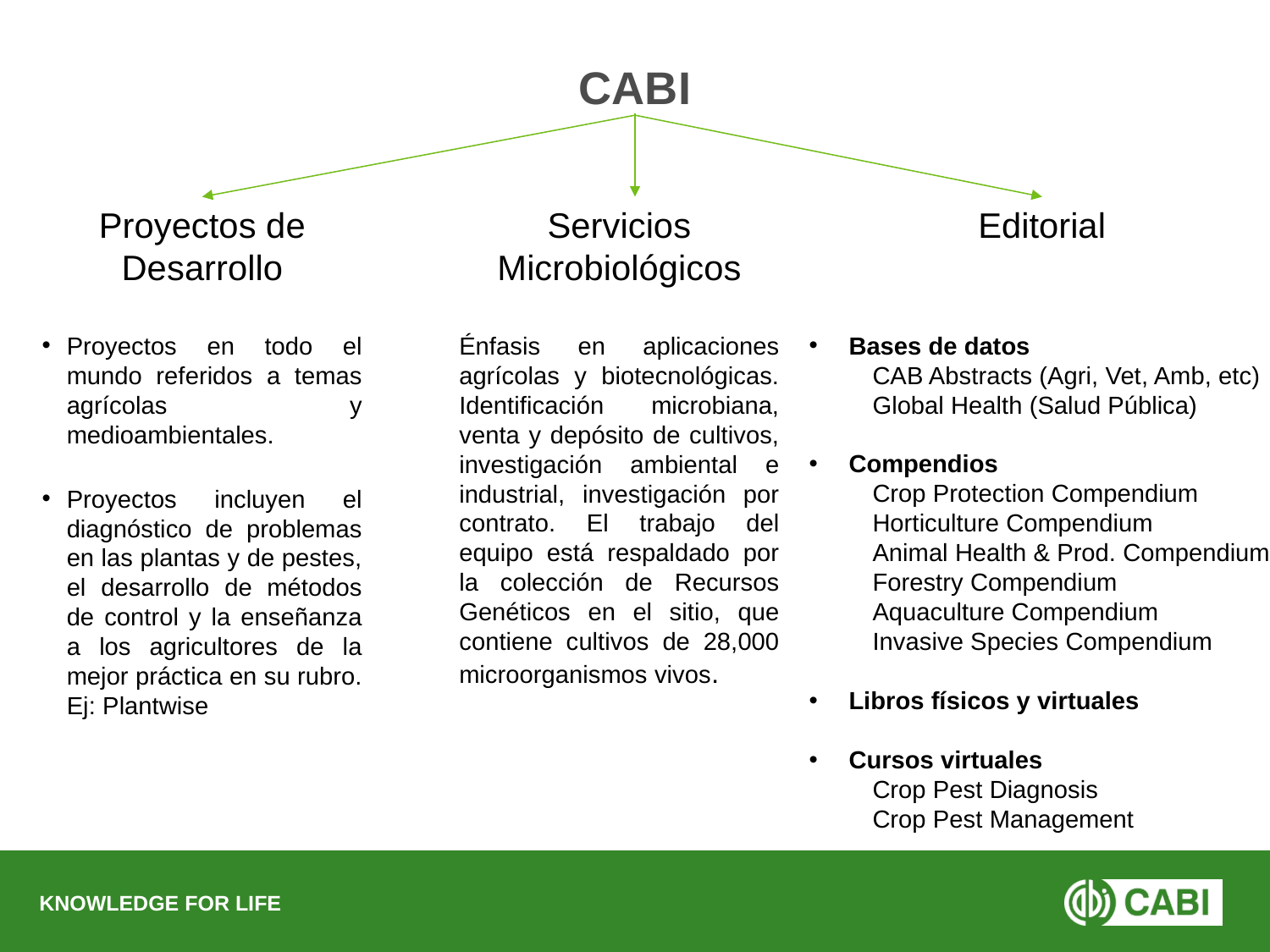

# CABI
Proyectos de Desarrollo

Proyectos en todo el mundo referidos a temas agrícolas y medioambientales.

Proyectos incluyen el diagnóstico de problemas en las plantas y de pestes, el desarrollo de métodos de control y la enseñanza a los agricultores de la mejor práctica en su rubro. Ej: Plantwise

Servicios Microbiológicos

Énfasis en aplicaciones agrícolas y biotecnológicas. Identificación microbiana, venta y depósito de cultivos, investigación ambiental e industrial, investigación por contrato. El trabajo del equipo está respaldado por la colección de Recursos Genéticos en el sitio, que contiene cultivos de 28,000 microorganismos vivos.
Editorial

Bases de datos
CAB Abstracts (Agri, Vet, Amb, etc)
Global Health (Salud Pública)

Compendios
Crop Protection Compendium
Horticulture Compendium
Animal Health & Prod. Compendium
Forestry Compendium
Aquaculture Compendium
Invasive Species Compendium

Libros físicos y virtuales

Cursos virtuales
Crop Pest Diagnosis
Crop Pest Management